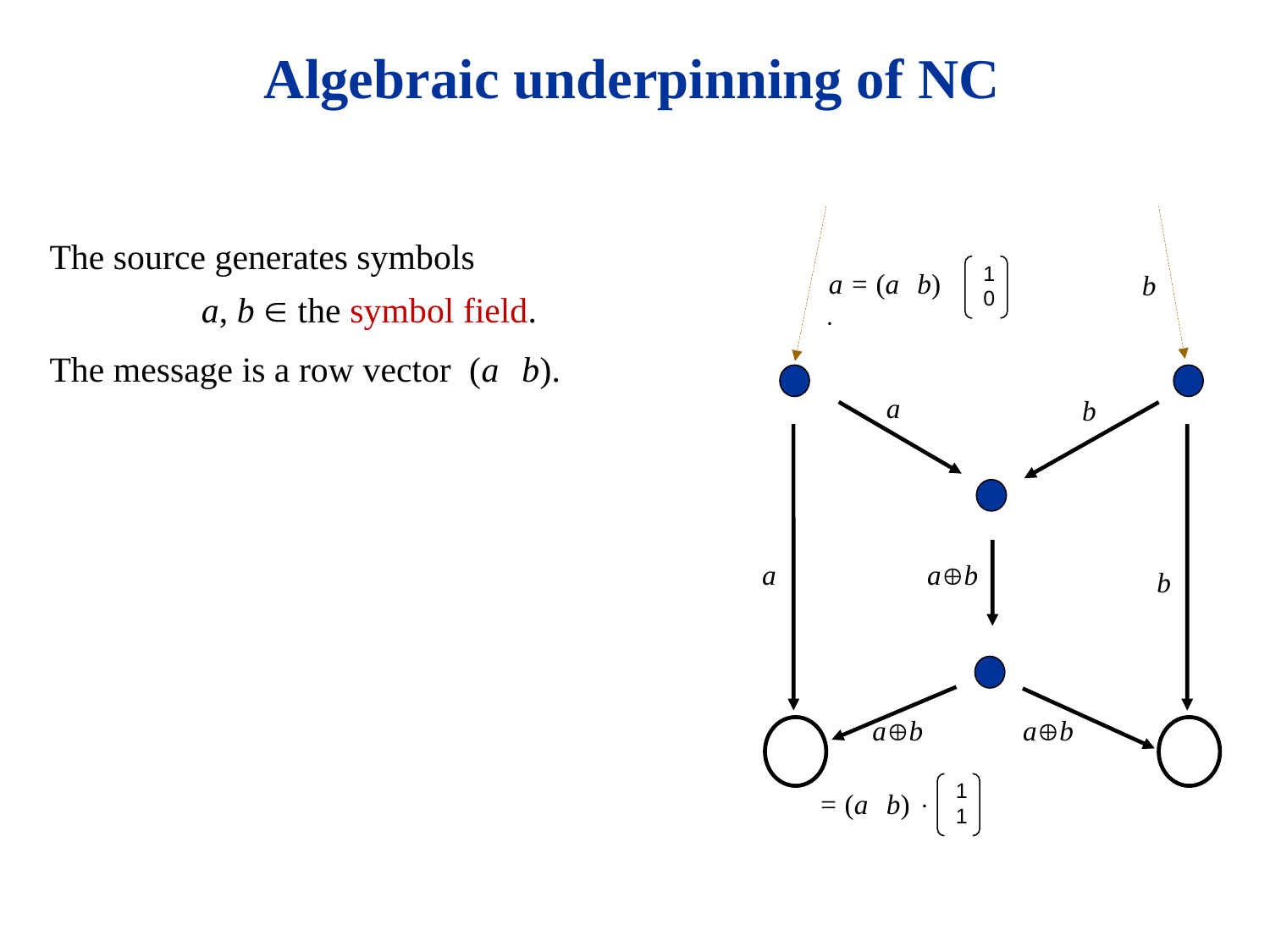

Algebraic underpinning of NC

The source generates symbols
a, b ∈ the symbol field.
The message is a row vector  (a   b).

1
0
 a = (a   b) ⋅
 b

 a
 b

       a⊕b

a⊕b                        a⊕b
 a
 b

1
1
 = (a   b) ⋅